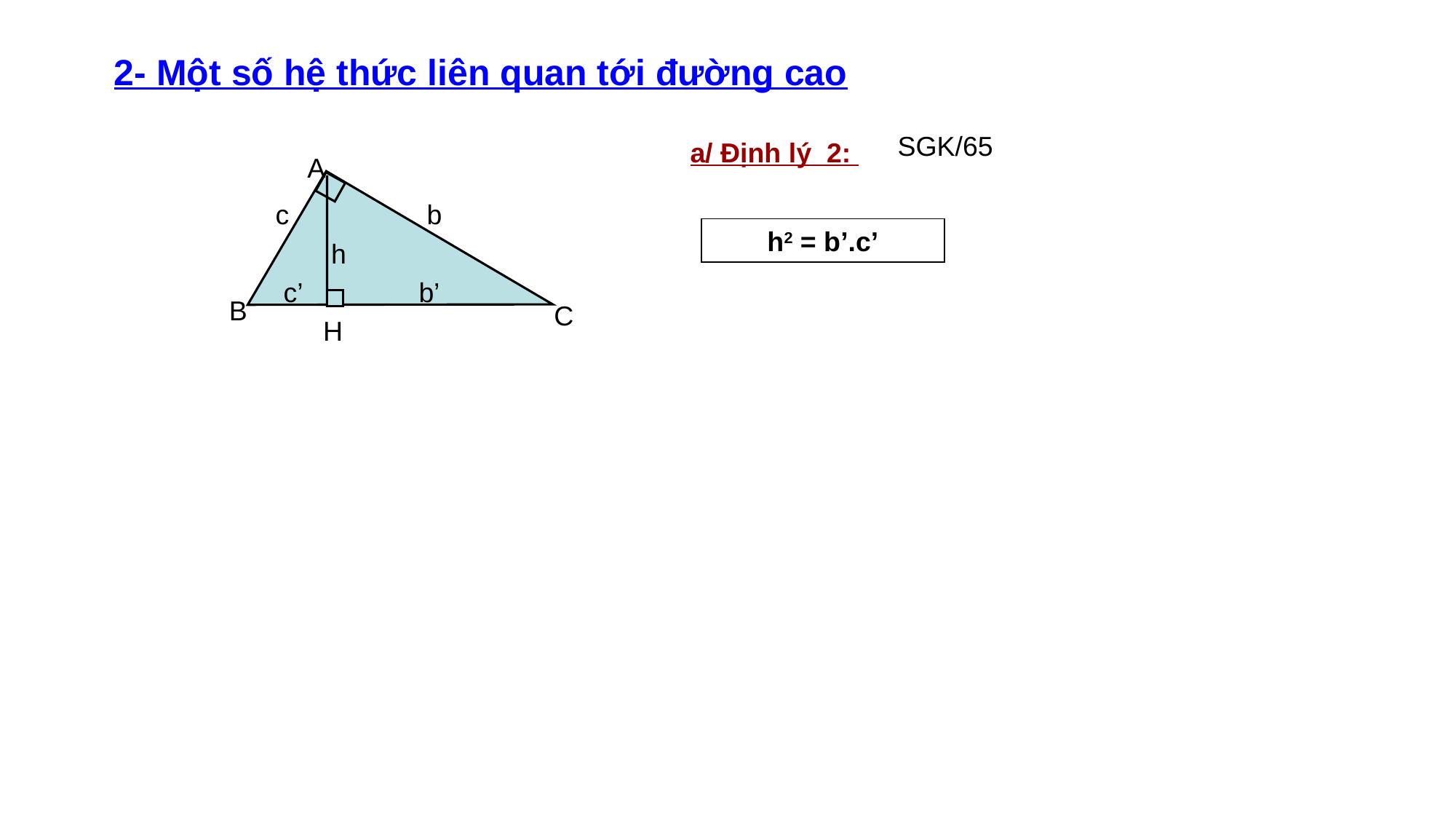

2- Một số hệ thức liên quan tới đường cao
SGK/65
a/ Định lý  2:
A

c
b
h
c’
b’
B

C
H
h2 = b’.c’